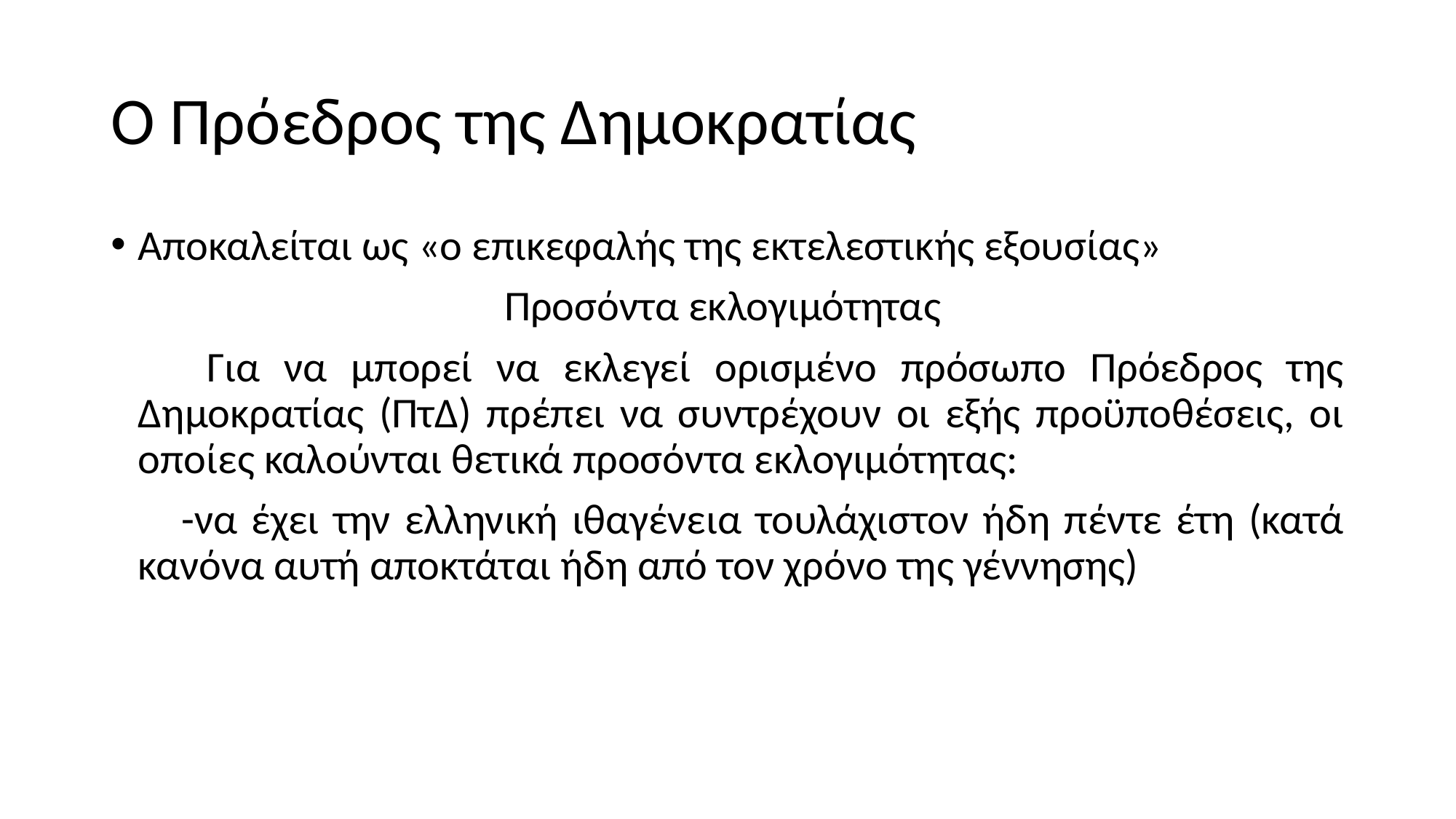

# Ο Πρόεδρος της Δημοκρατίας
Αποκαλείται ως «ο επικεφαλής της εκτελεστικής εξουσίας»
Προσόντα εκλογιμότητας
    Για να μπορεί να εκλεγεί ορισμένο πρόσωπο Πρόεδρος της Δημοκρατίας (ΠτΔ) πρέπει να συντρέχουν οι εξής προϋποθέσεις, οι οποίες καλούνται θετικά προσόντα εκλογιμότητας:
     -να έχει την ελληνική ιθαγένεια τουλάχιστον ήδη πέντε έτη (κατά κανόνα αυτή αποκτάται ήδη από τον χρόνο της γέννησης)